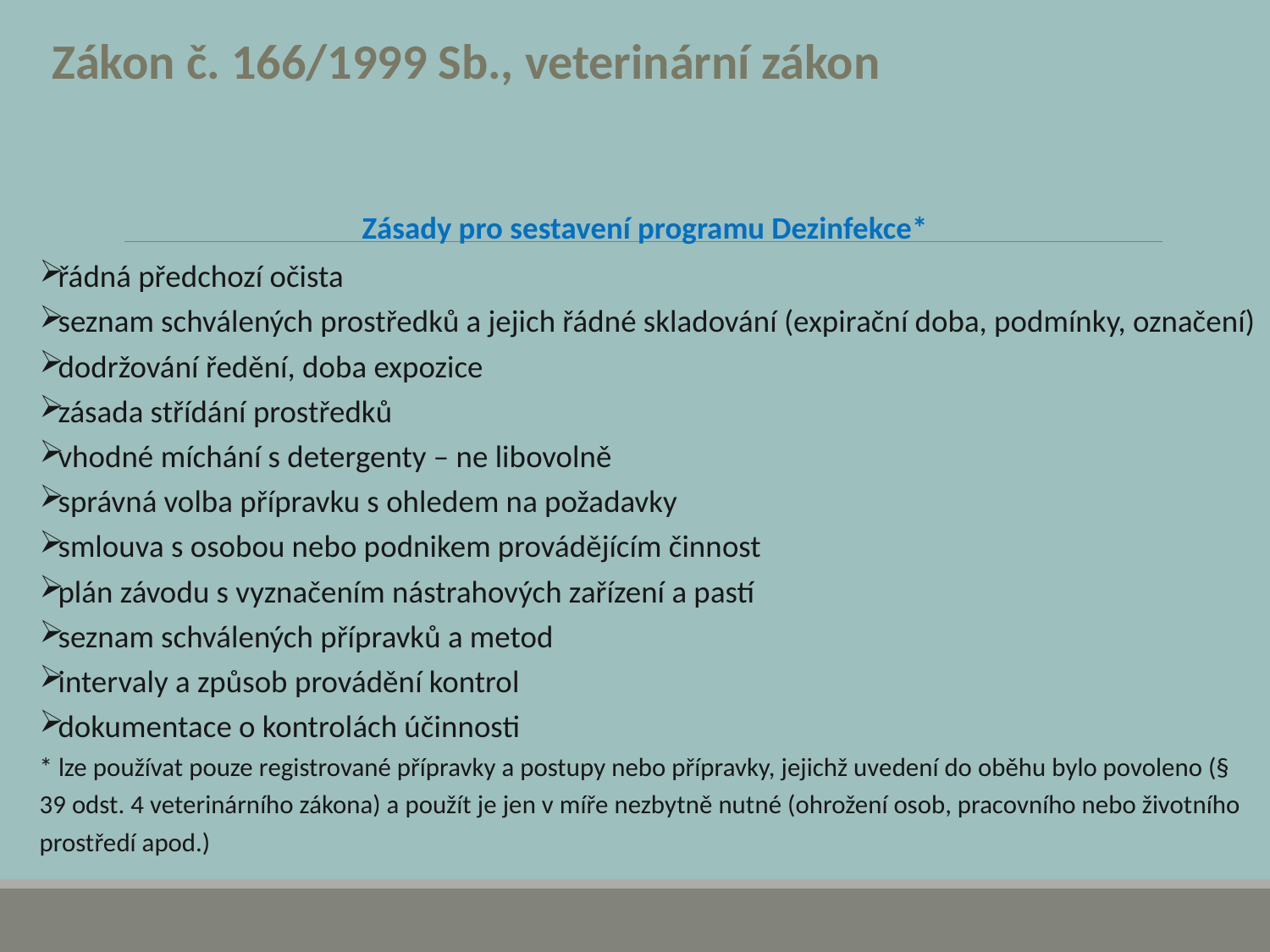

Zákon č. 166/1999 Sb., veterinární zákon
Zásady pro sestavení programu Dezinfekce* ​
řádná předchozí očista​
seznam schválených prostředků a jejich řádné skladování (expirační doba, podmínky, označení)​
dodržování ředění, doba expozice​
zásada střídání prostředků ​
vhodné míchání s detergenty – ne libovolně​
správná volba přípravku s ohledem na požadavky​
smlouva s osobou nebo podnikem provádějícím činnost​
plán závodu s vyznačením nástrahových zařízení a pastí​
seznam schválených přípravků a metod​
intervaly a způsob provádění kontrol​
dokumentace o kontrolách účinnosti ​
* lze používat pouze registrované přípravky a postupy nebo přípravky, jejichž uvedení do oběhu bylo povoleno (§ 39 odst. 4 veterinárního zákona) a použít je jen v míře nezbytně nutné (ohrožení osob, pracovního nebo životního prostředí apod.)​